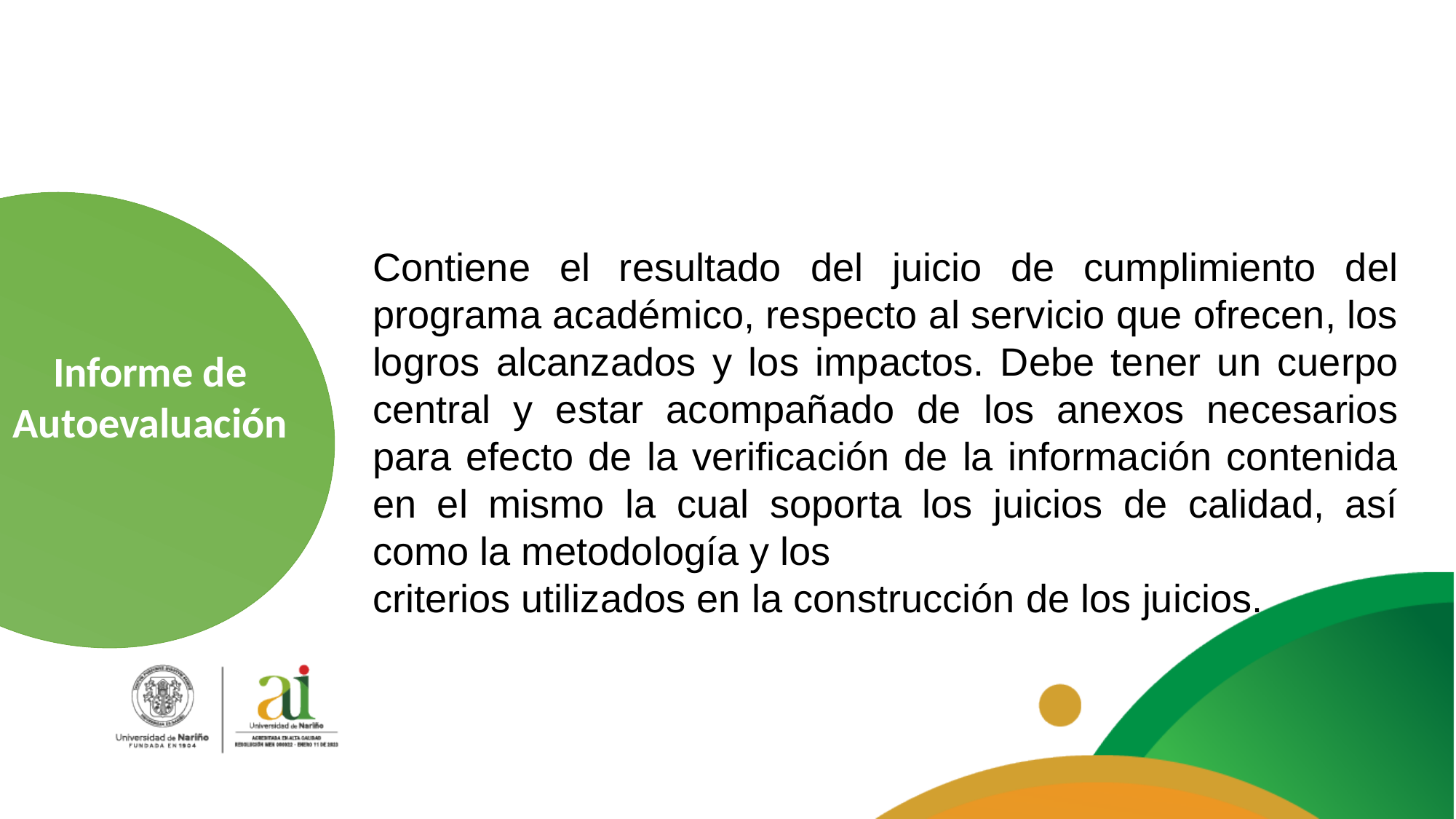

Contiene el resultado del juicio de cumplimiento del programa académico, respecto al servicio que ofrecen, los logros alcanzados y los impactos. Debe tener un cuerpo central y estar acompañado de los anexos necesarios para efecto de la verificación de la información contenida en el mismo la cual soporta los juicios de calidad, así como la metodología y los
criterios utilizados en la construcción de los juicios.
Informe de Autoevaluación